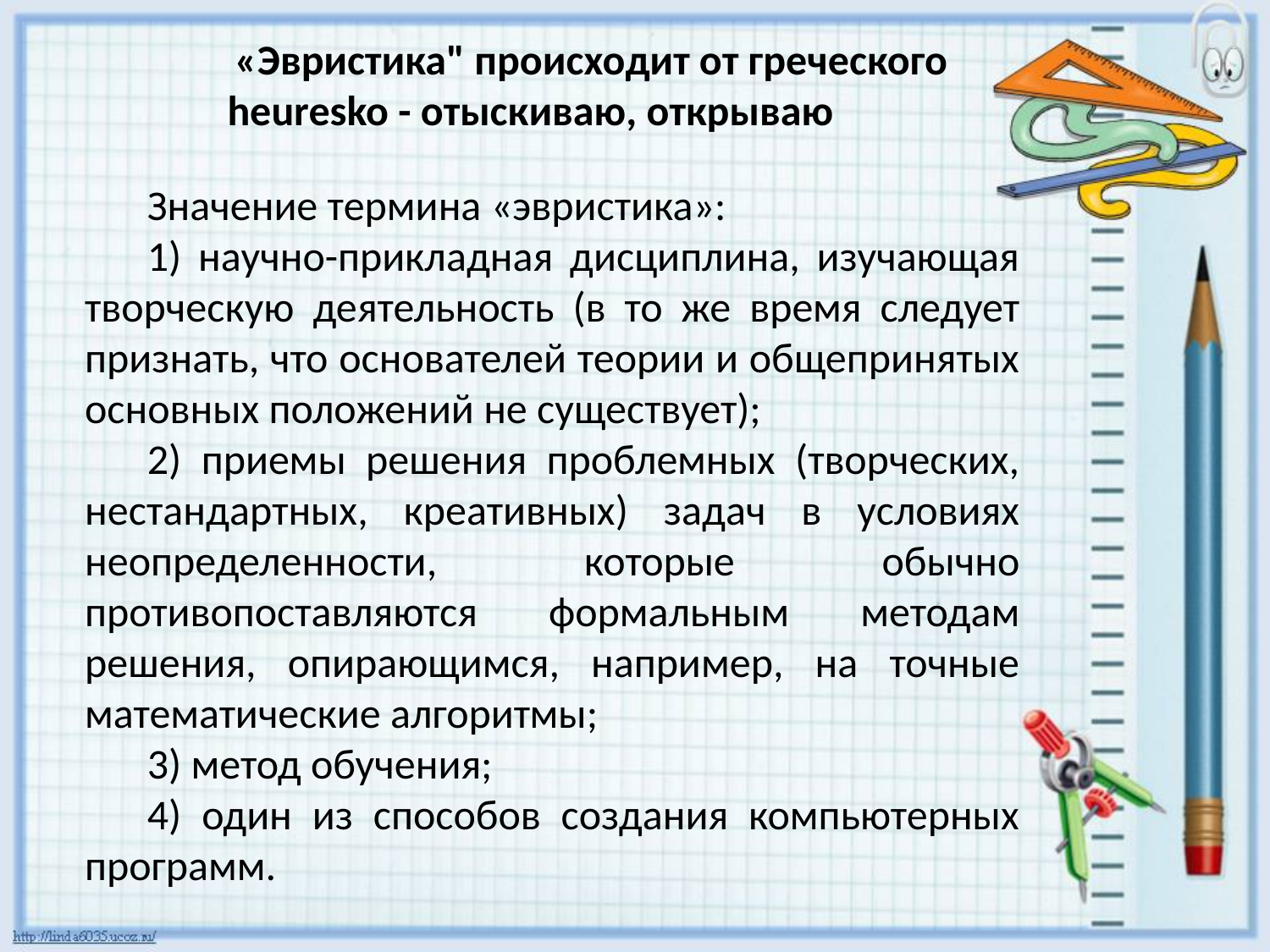

«Эвристика" происходит от греческого heuresko - отыскиваю, открываю
Значение термина «эвристика»:
1) научно-прикладная дисциплина, изучающая творческую деятельность (в то же время следует признать, что основателей теории и общепринятых основных положений не существует);
2) приемы решения проблемных (творческих, нестандартных, креативных) задач в условиях неопределенности, которые обычно противопоставляются формальным методам решения, опирающимся, например, на точные математические алгоритмы;
3) метод обучения;
4) один из способов создания компьютерных программ.